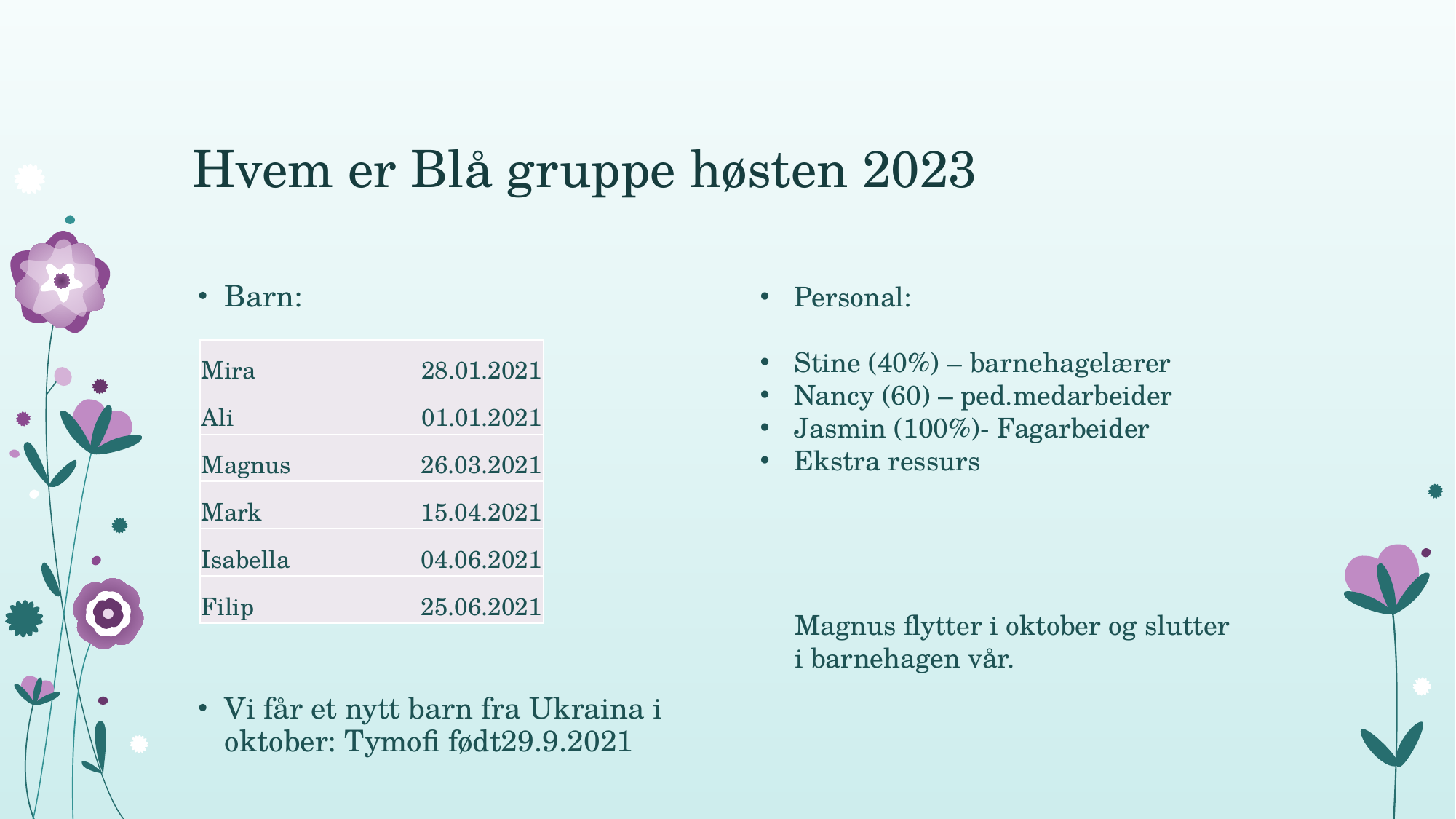

# Hvem er Blå gruppe høsten 2023
Personal:

Stine (40%) – barnehagelærer
Nancy (60) – ped.medarbeider
Jasmin (100%)- Fagarbeider
Ekstra ressurs

Barn:

Vi får et nytt barn fra Ukraina i oktober: Tymofi født29.9.2021

| Mira | 28.01.2021 |
| --- | --- |
| Ali | 01.01.2021 |
| Magnus | 26.03.2021 |
| Mark | 15.04.2021 |
| Isabella | 04.06.2021 |
| Filip | 25.06.2021 |
Magnus flytter i oktober og slutter i barnehagen vår.